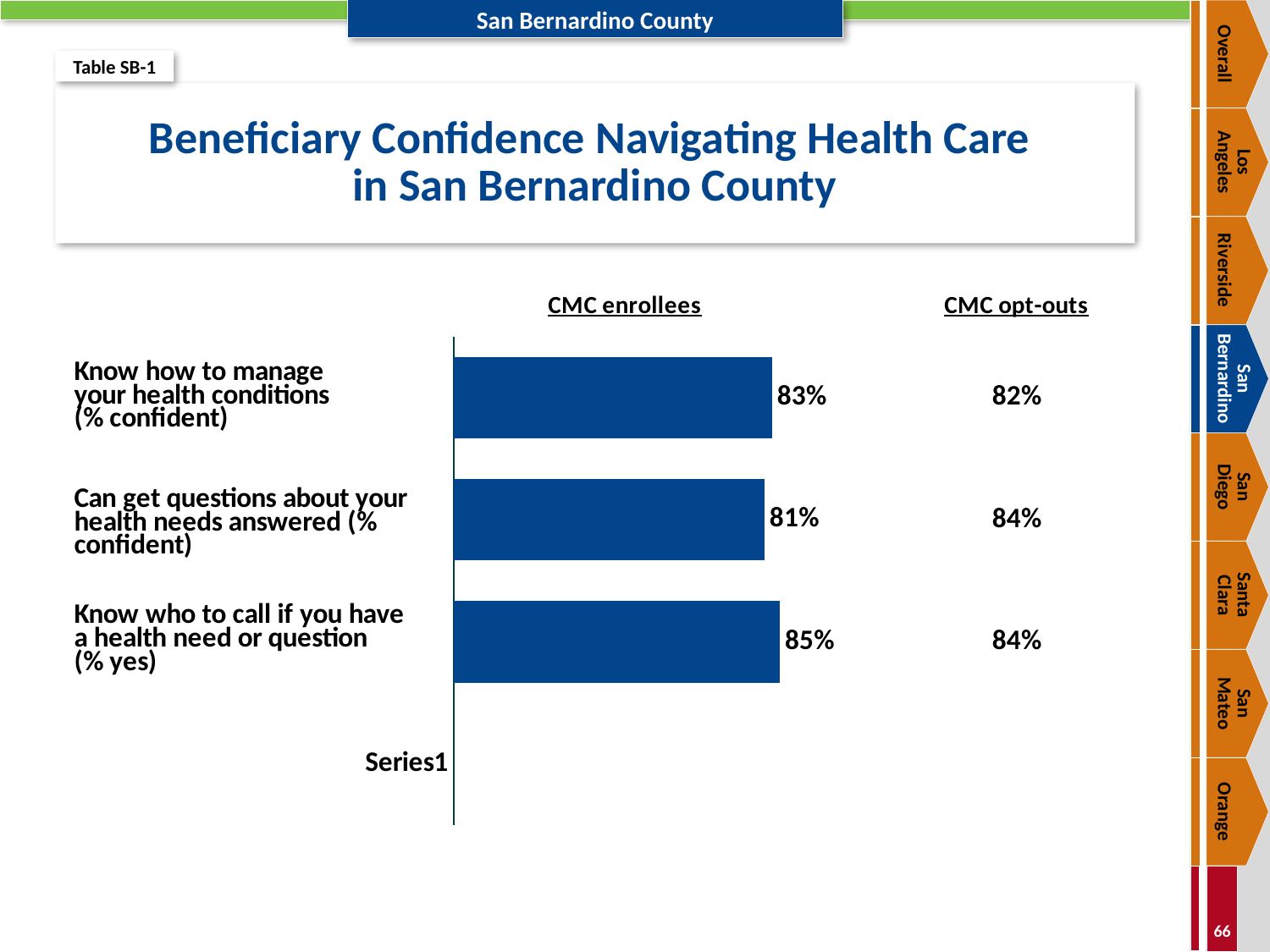

Overall
Table SB-1
# Beneficiary Confidence Navigating Health Care in San Bernardino County
Los
Angeles
Riverside

### Chart

| Category | All |
|---|---|
|  | None |
|  | 0.85 |
|  | 0.81 |
|  | 0.83 |
San Bernardino
San
Diego
Santa
Clara
San
Mateo
Orange